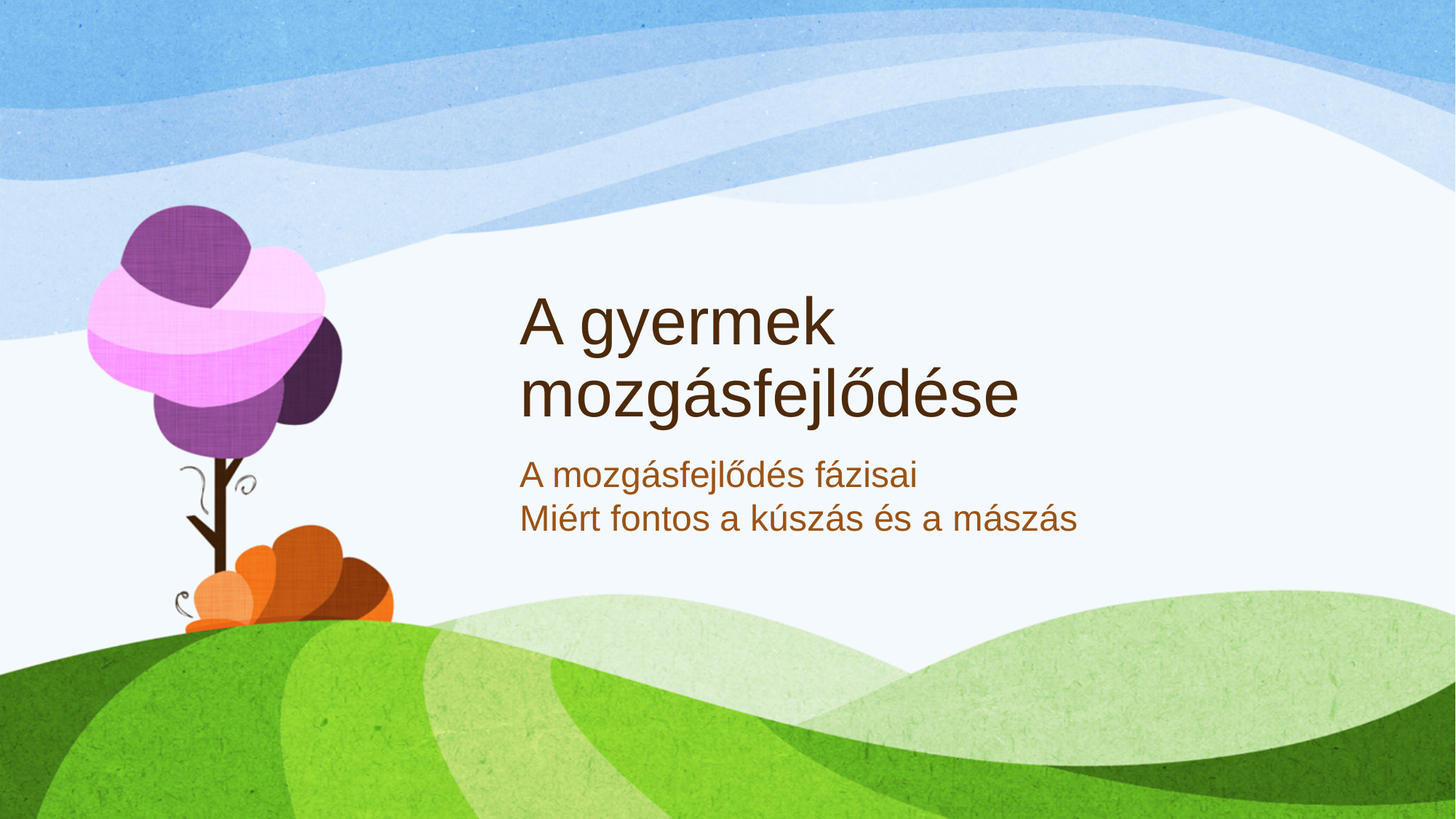

# A gyermek mozgásfejlődése
A mozgásfejlődés fázisai
Miért fontos a kúszás és a mászás